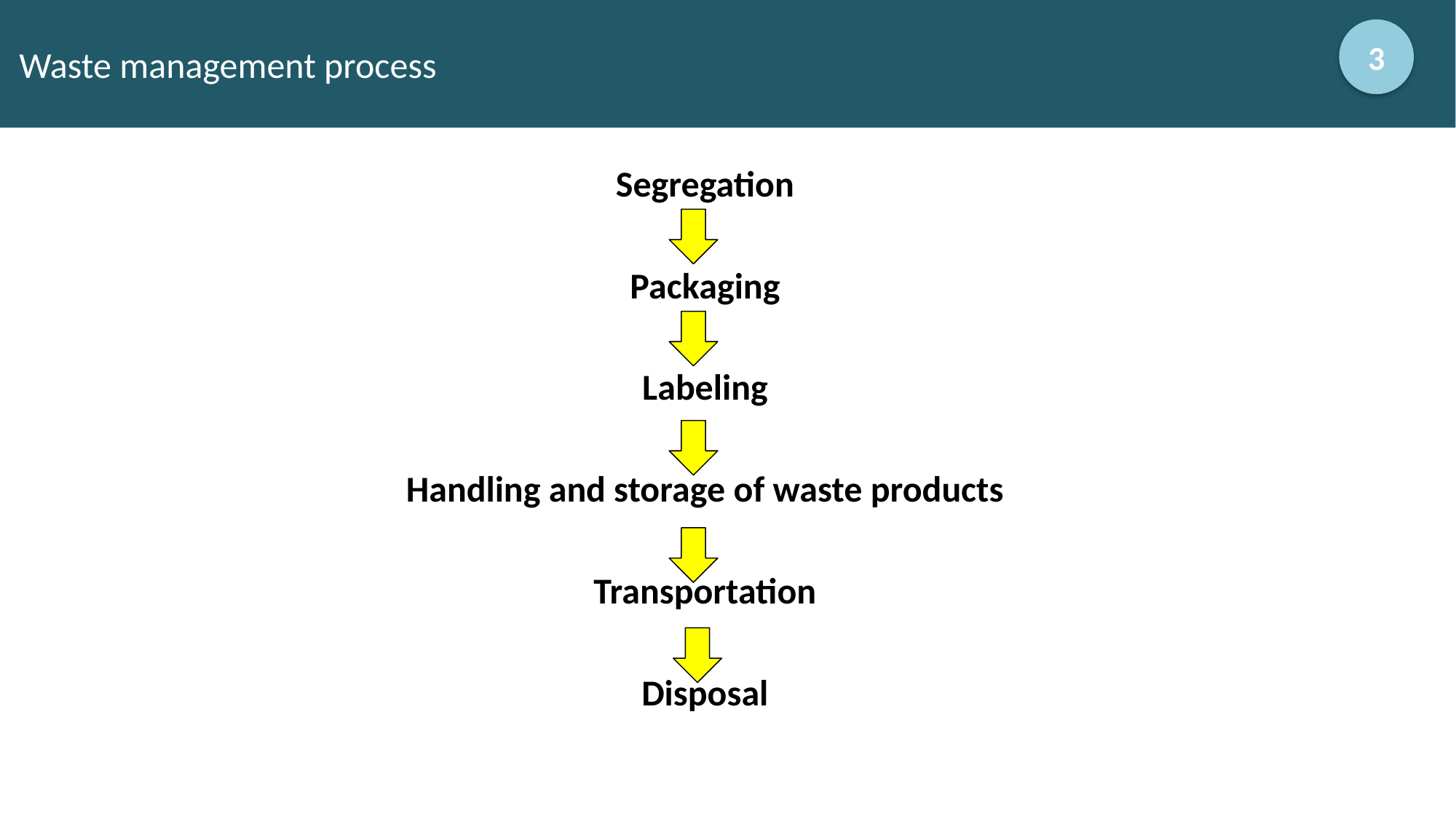

Waste management process
3
# Segregation

Packaging

Labeling

Handling and storage of waste products

Transportation

Disposal

36